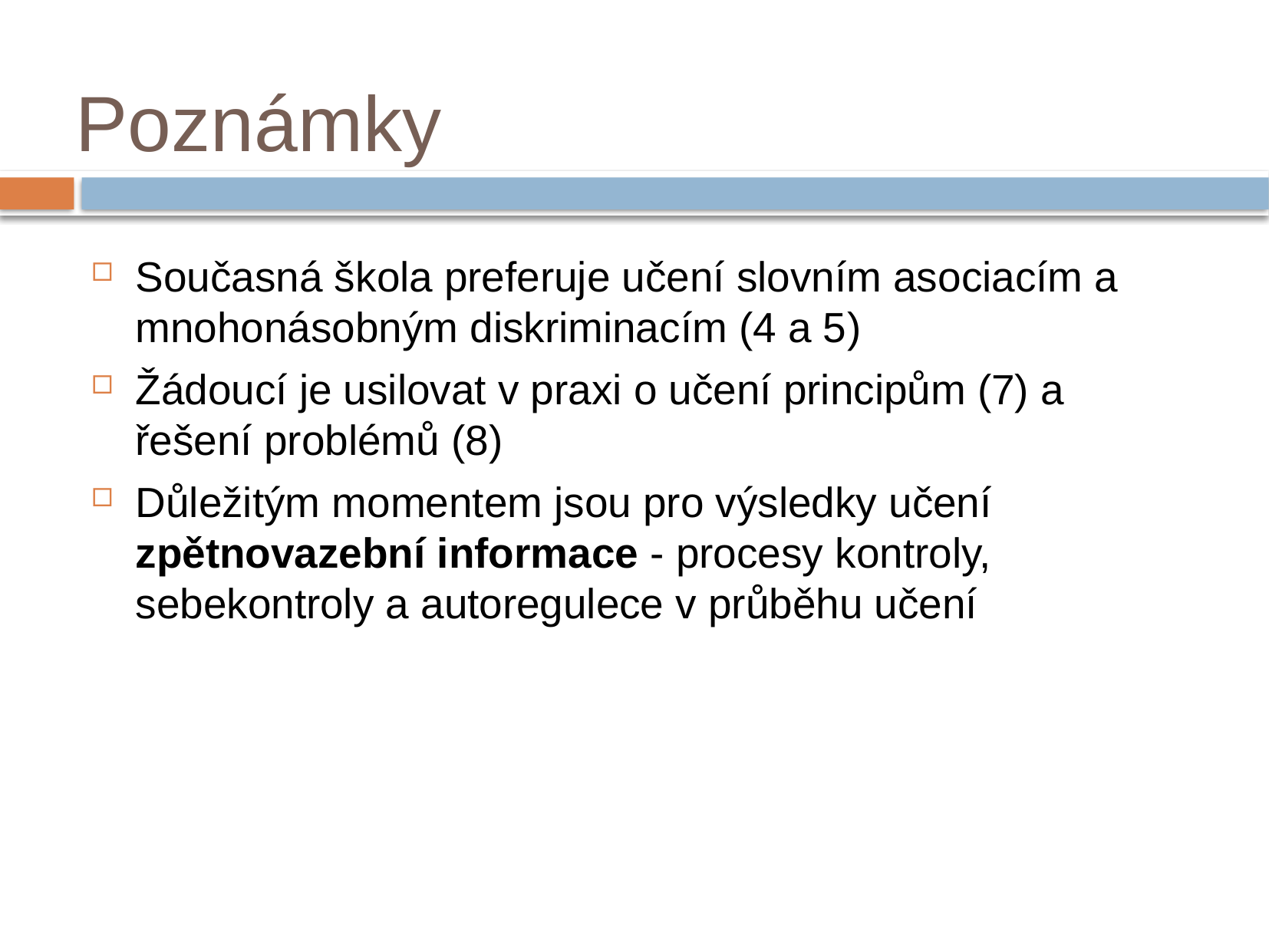

# Poznámky
Současná škola preferuje učení slovním asociacím a mnohonásobným diskriminacím (4 a 5)
Žádoucí je usilovat v praxi o učení principům (7) a řešení problémů (8)
Důležitým momentem jsou pro výsledky učení zpětnovazební informace - procesy kontroly, sebekontroly a autoregulece v průběhu učení